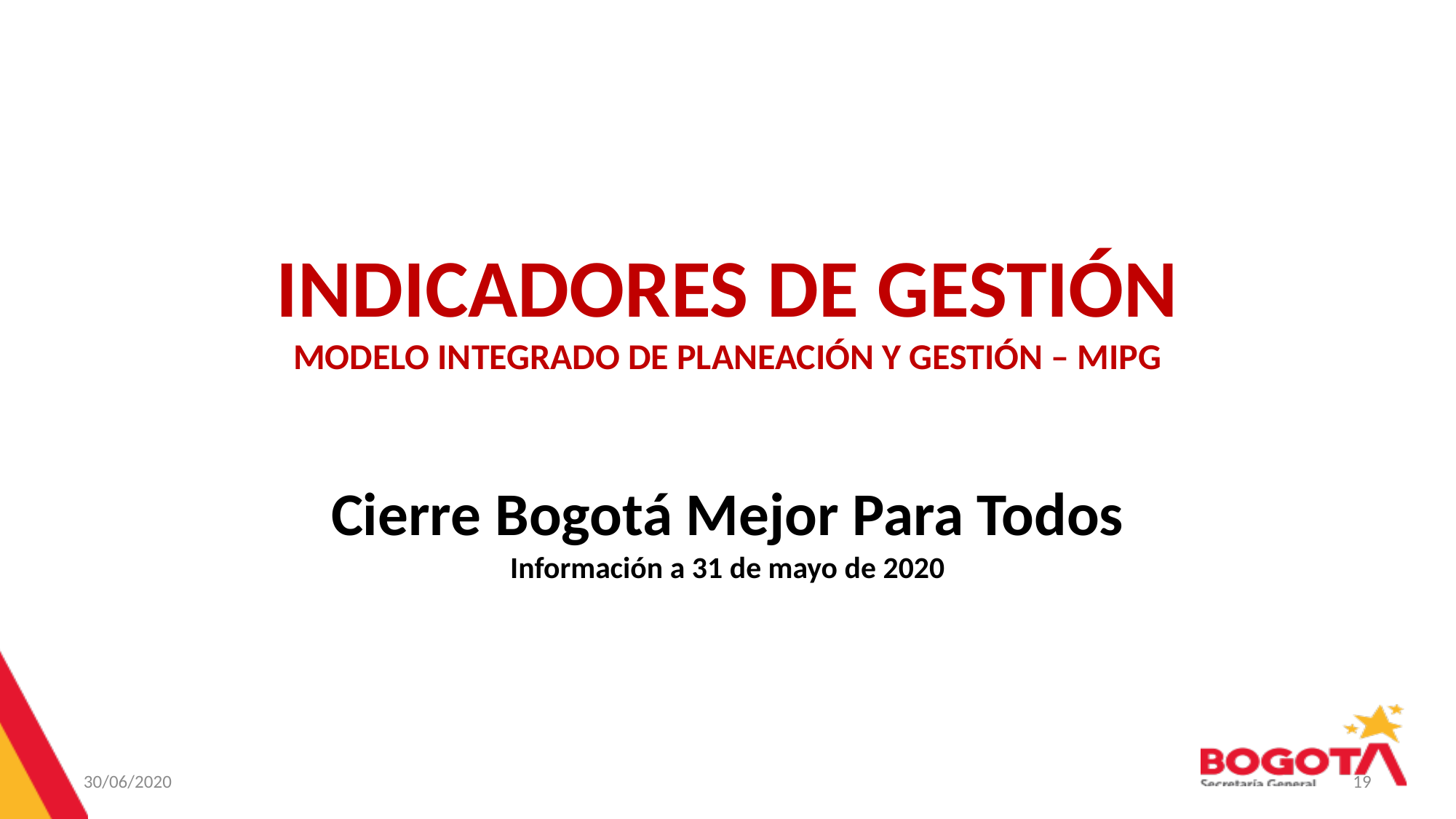

# INDICADORES DE GESTIÓN MODELO INTEGRADO DE PLANEACIÓN Y GESTIÓN – MIPG Cierre Bogotá Mejor Para Todos Información a 31 de mayo de 2020
30/06/2020
19